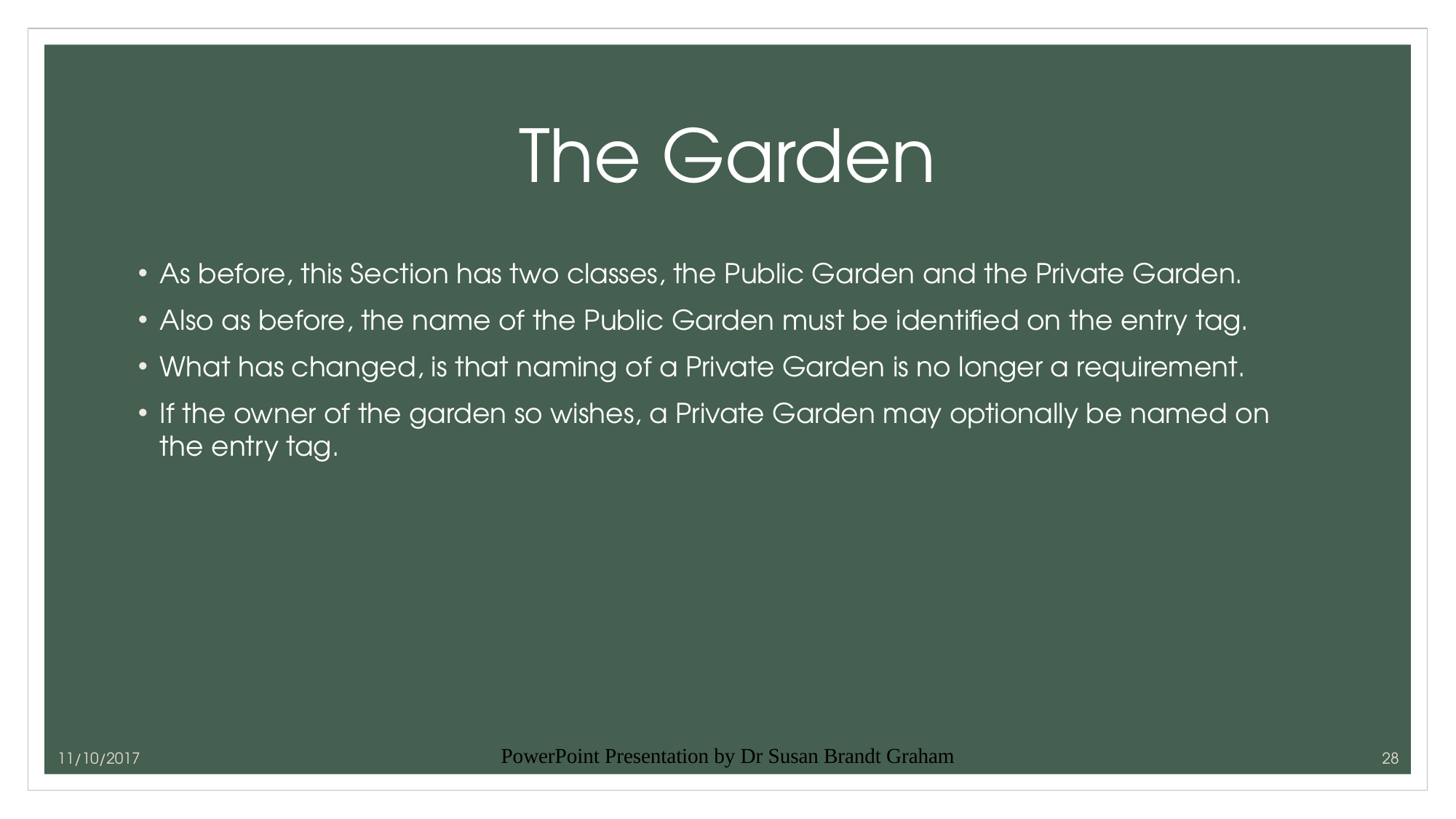

# The Garden
As before, this Section has two classes, the Public Garden and the Private Garden.
Also as before, the name of the Public Garden must be identified on the entry tag.
What has changed, is that naming of a Private Garden is no longer a requirement.
If the owner of the garden so wishes, a Private Garden may optionally be named on the entry tag.
11/10/2017
PowerPoint Presentation by Dr Susan Brandt Graham
28